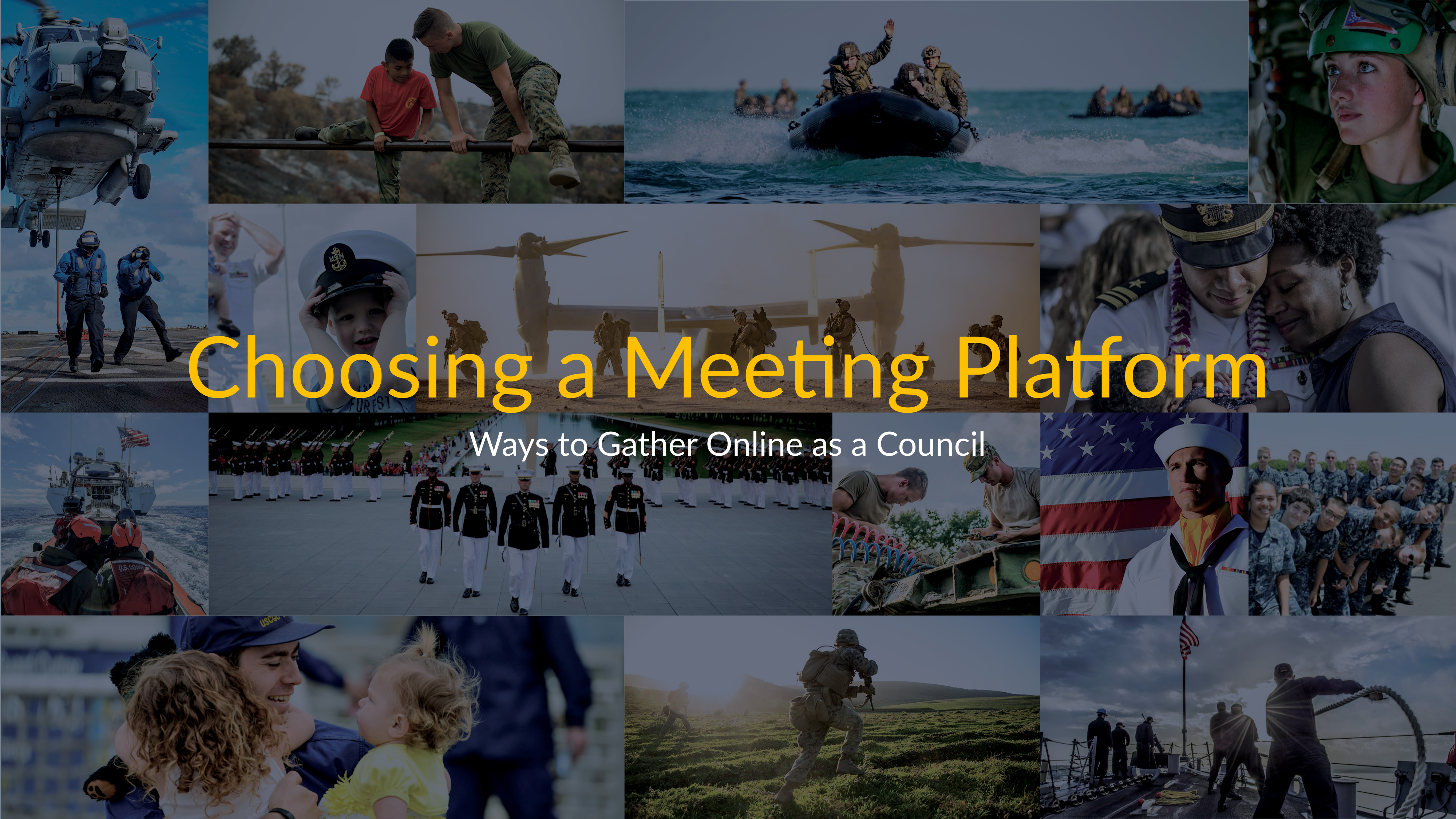

# Choosing a Meeting Platform
Ways to Gather Online as a Council